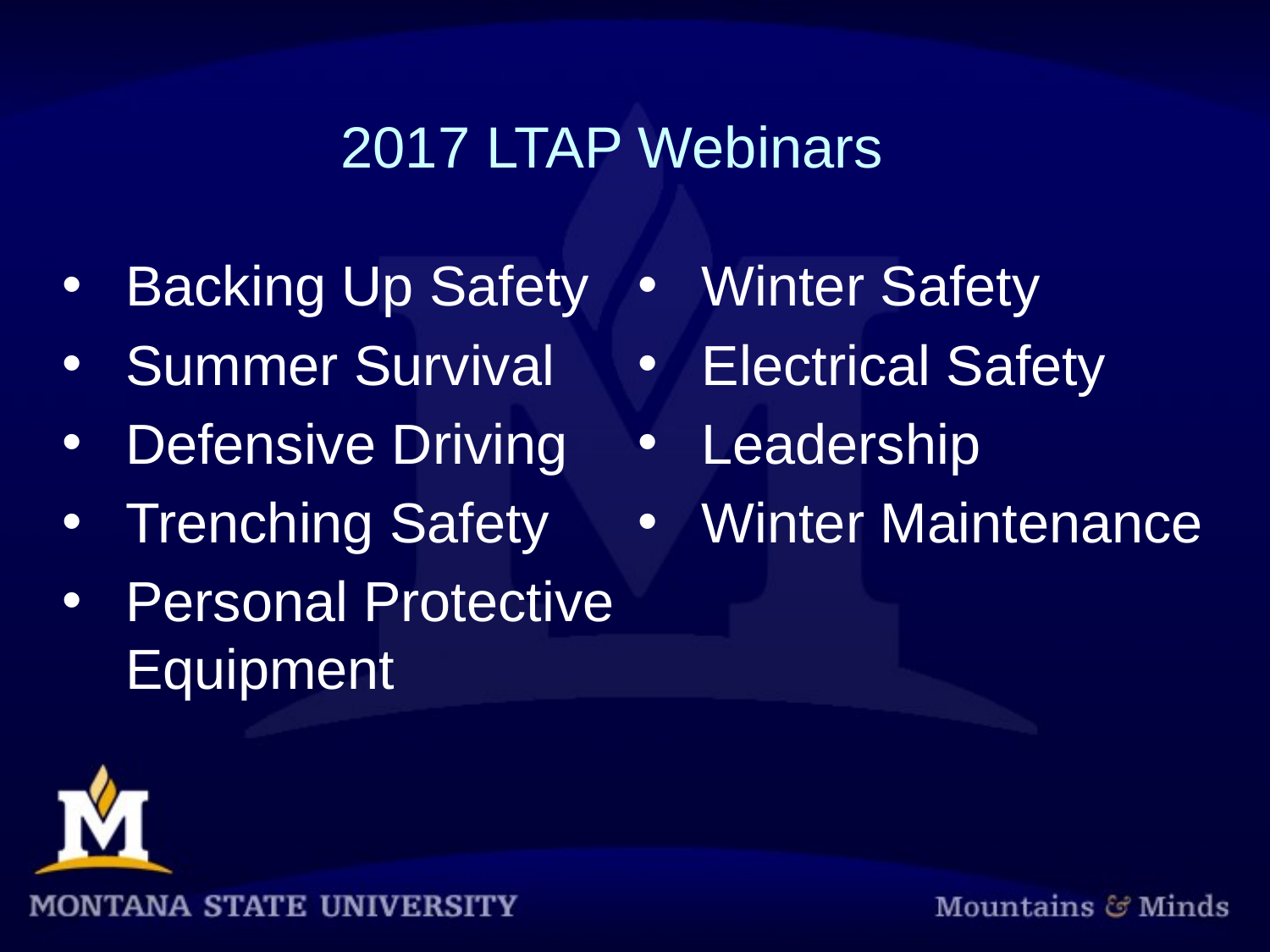

# 2017 LTAP Webinars
Backing Up Safety
Summer Survival
Defensive Driving
Trenching Safety
Personal Protective Equipment
Winter Safety
Electrical Safety
Leadership
Winter Maintenance